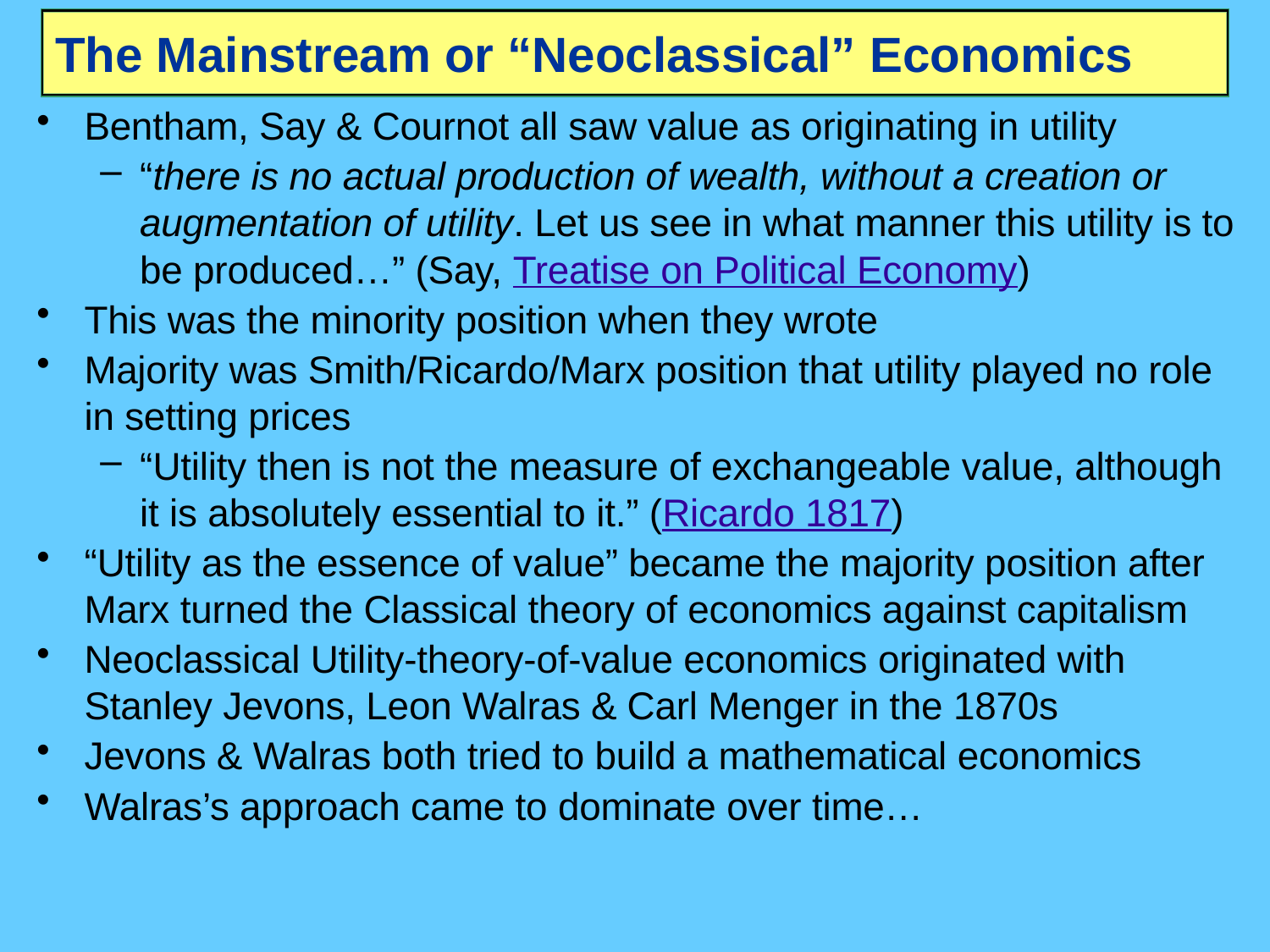

# The Mainstream or “Neoclassical” Economics
Bentham, Say & Cournot all saw value as originating in utility
“there is no actual production of wealth, without a creation or augmentation of utility. Let us see in what manner this utility is to be produced…” (Say, Treatise on Political Economy)
This was the minority position when they wrote
Majority was Smith/Ricardo/Marx position that utility played no role in setting prices
“Utility then is not the measure of exchangeable value, although it is absolutely essential to it.” (Ricardo 1817)
“Utility as the essence of value” became the majority position after Marx turned the Classical theory of economics against capitalism
Neoclassical Utility-theory-of-value economics originated with Stanley Jevons, Leon Walras & Carl Menger in the 1870s
Jevons & Walras both tried to build a mathematical economics
Walras’s approach came to dominate over time…